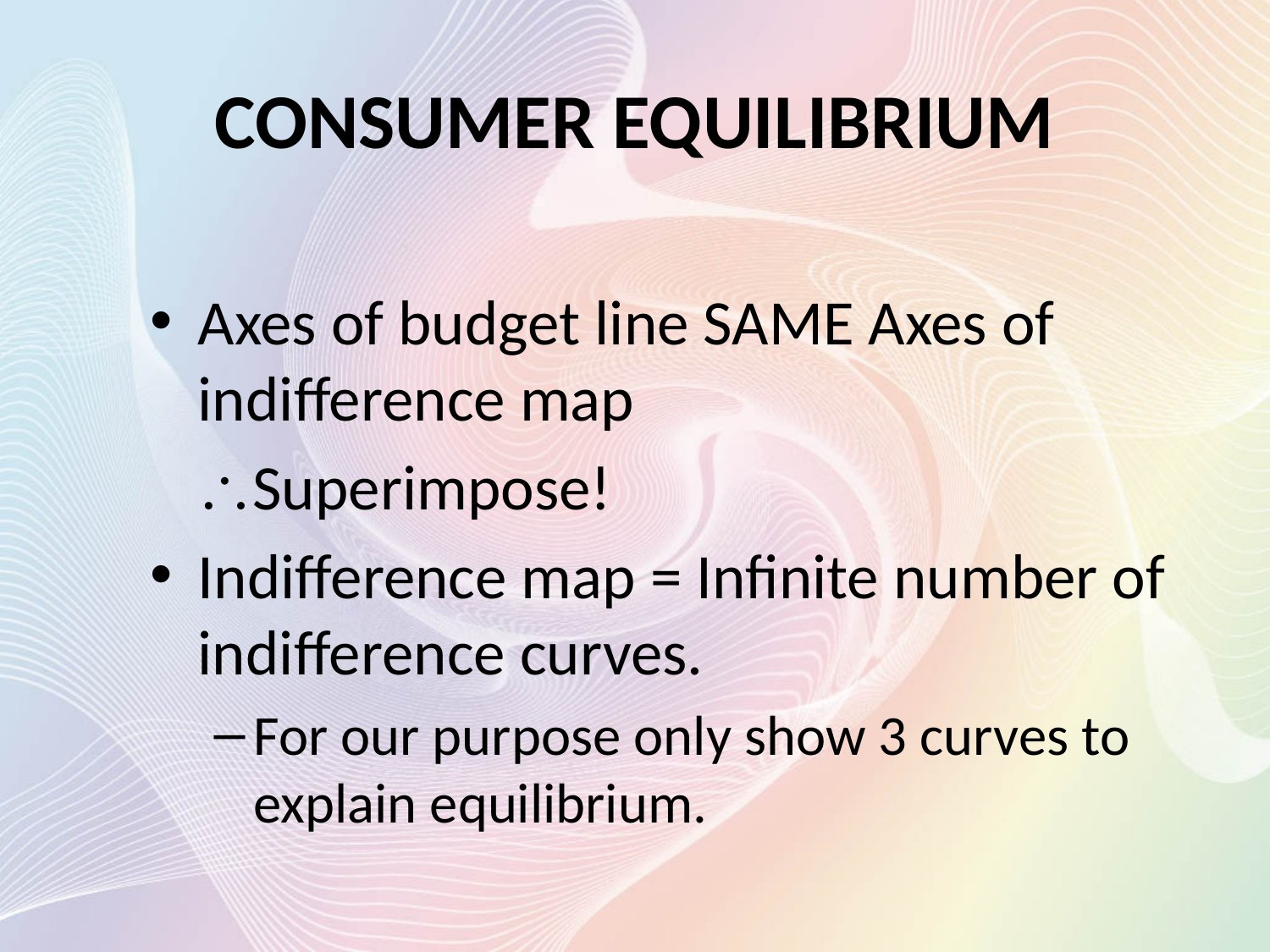

# CONSUMER EQUILIBRIUM
Axes of budget line SAME Axes of indifference map
	∴Superimpose!
Indifference map = Infinite number of indifference curves.
For our purpose only show 3 curves to explain equilibrium.